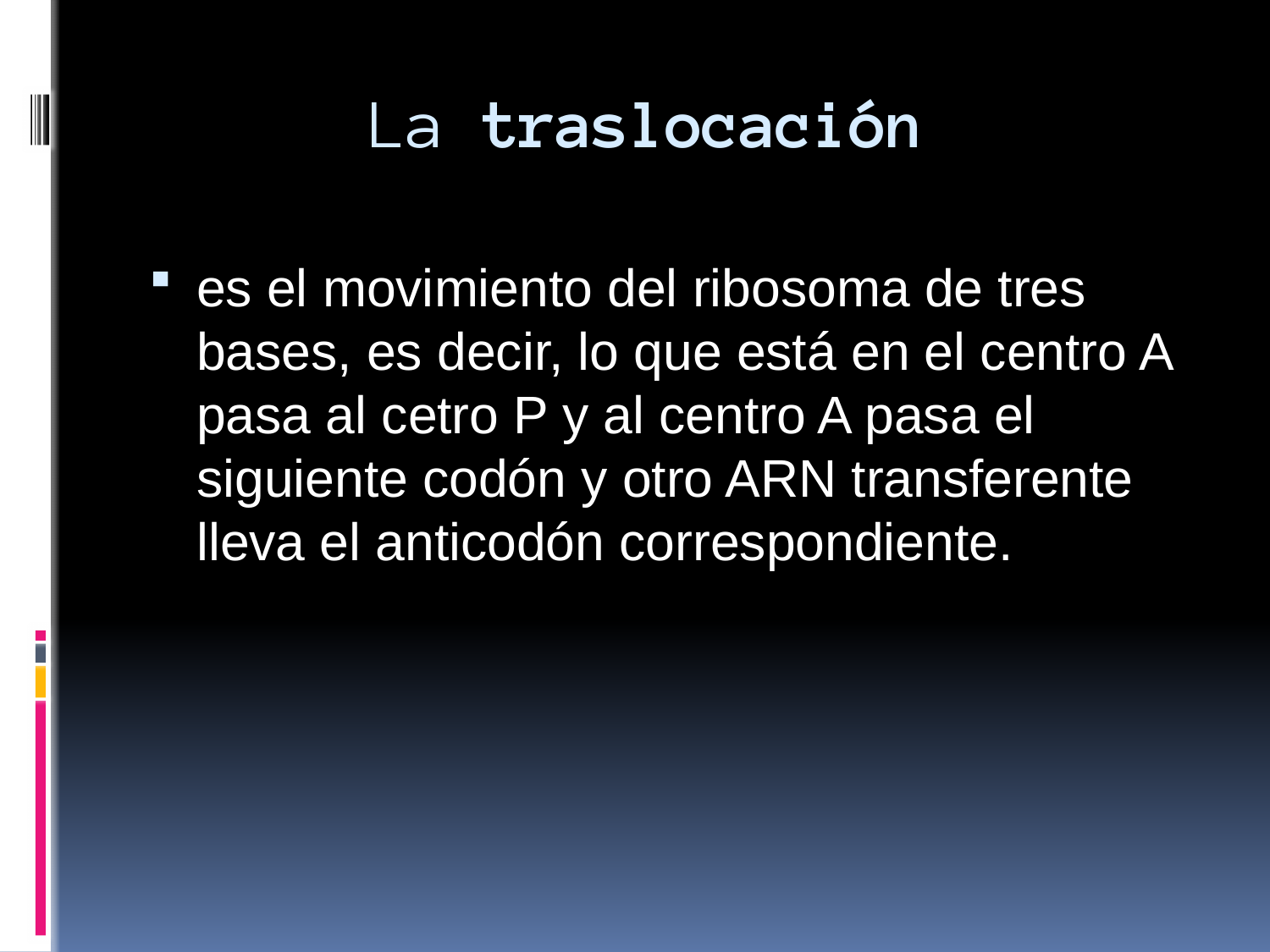

# La traslocación
es el movimiento del ribosoma de tres bases, es decir, lo que está en el centro A pasa al cetro P y al centro A pasa el siguiente codón y otro ARN transferente lleva el anticodón correspondiente.